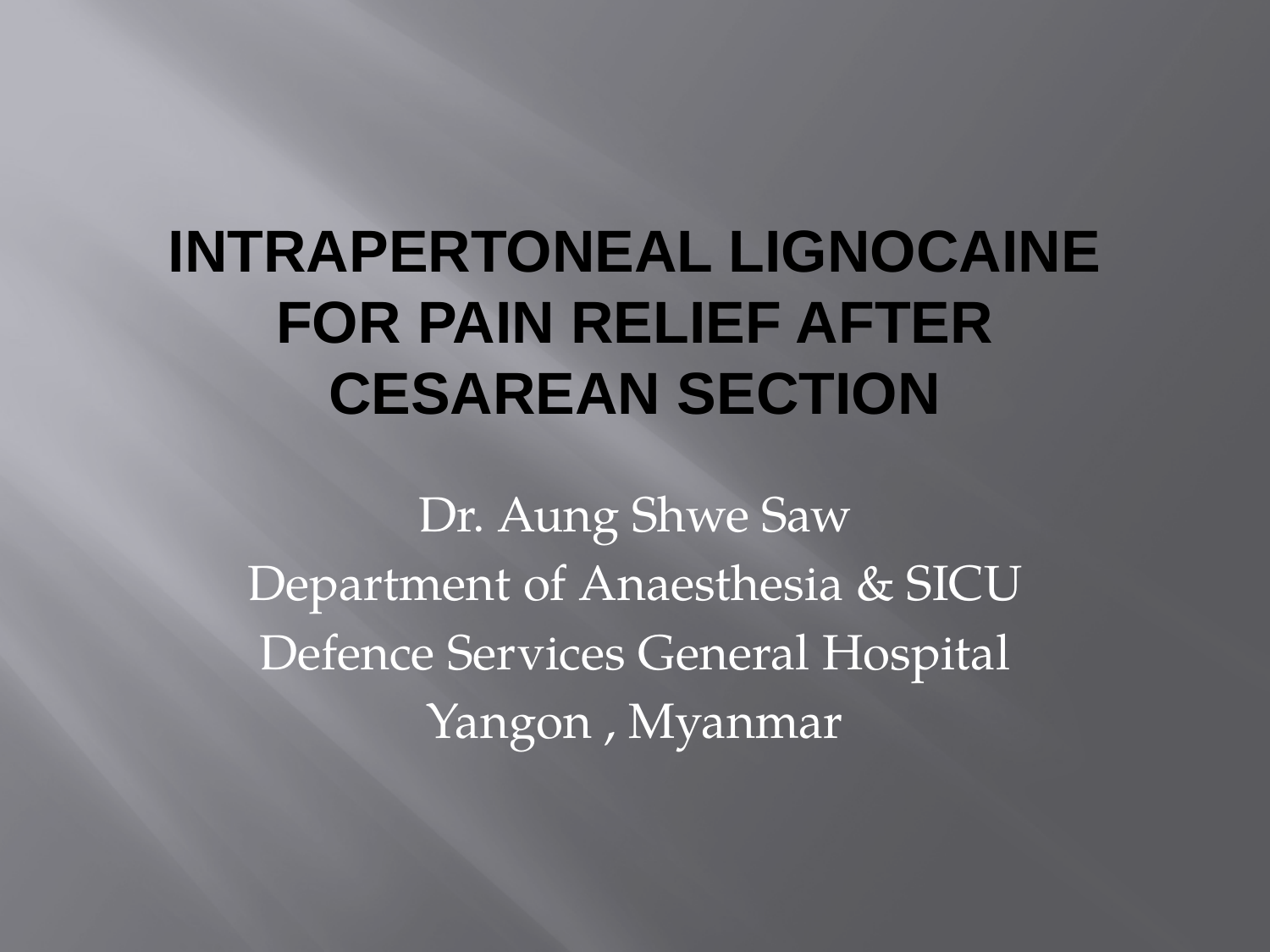

# Intrapertoneal Lignocaine for pain relief after Cesarean Section
Dr. Aung Shwe Saw
Department of Anaesthesia & SICU
Defence Services General Hospital
Yangon , Myanmar